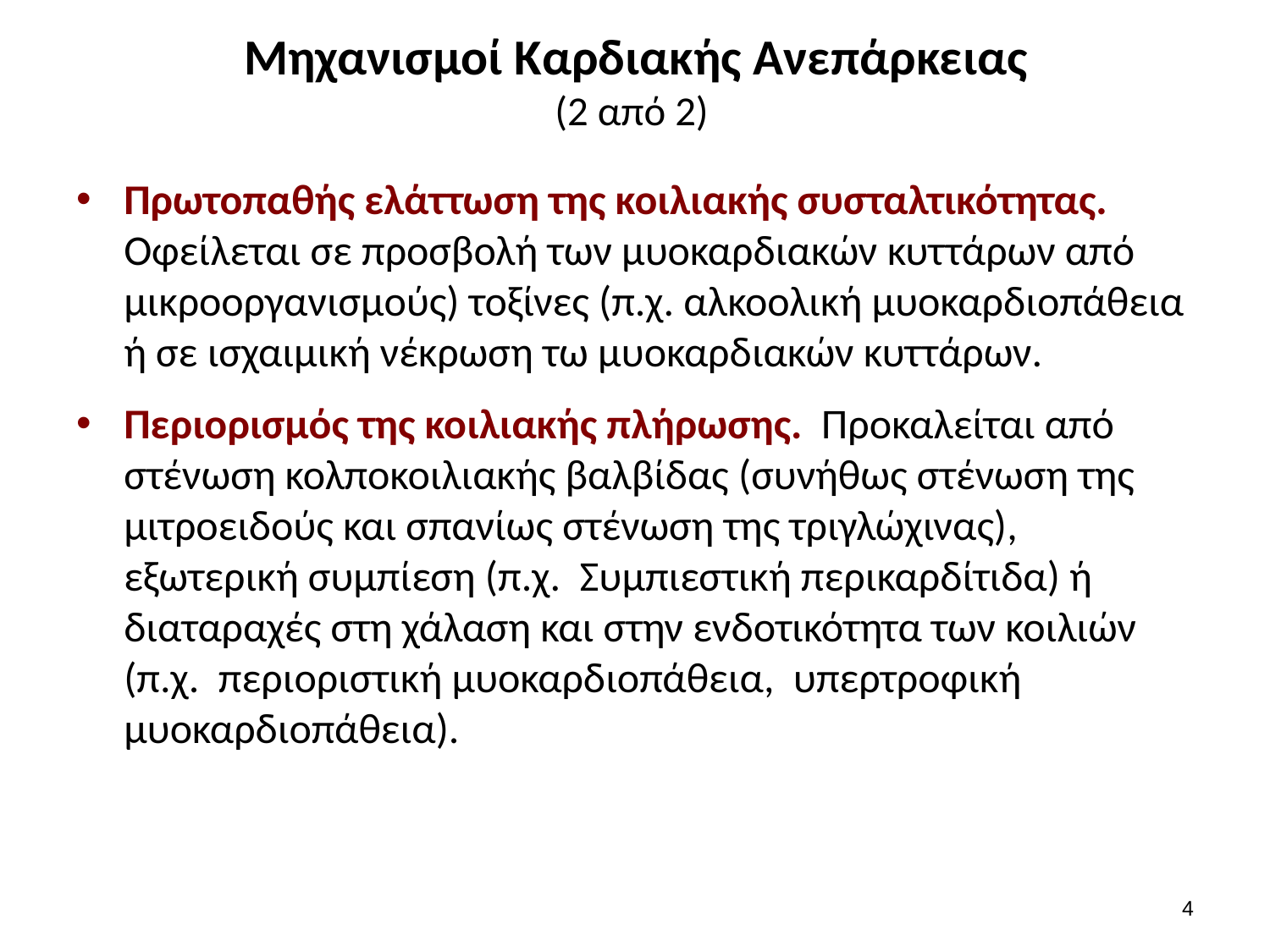

# Μηχανισµοί Καρδιακής Ανεπάρκειας (2 από 2)
Πρωτοπαθής ελάττωση της κοιλιακής συσταλτικότητας.  Οφείλεται σε προσβολή των µυοκαρδιακών κυττάρων από µικροοργανισµούς) τοξίνες (π.χ. αλκοολική μυοκαρδιοπάθεια ή σε ισχαιμική νέκρωση τω µυοκαρδιακών κυττάρων.
Περιορισµός της κοιλιακής πλήρωσης.  Προκαλείται από στένωση κολποκοιλιακής βαλβίδας (συνήθως στένωση της µιτροειδούς και σπανίως στένωση της τριγλώχινας),  εξωτερική συµπίεση (π.χ.  Συµπιεστική περικαρδίτιδα) ή διαταραχές στη χάλαση και στην ενδοτικότητα των κοιλιών (π.χ.  περιοριστική µυοκαρδιοπάθεια,  υπερτροφική µυοκαρδιοπάθεια).

4